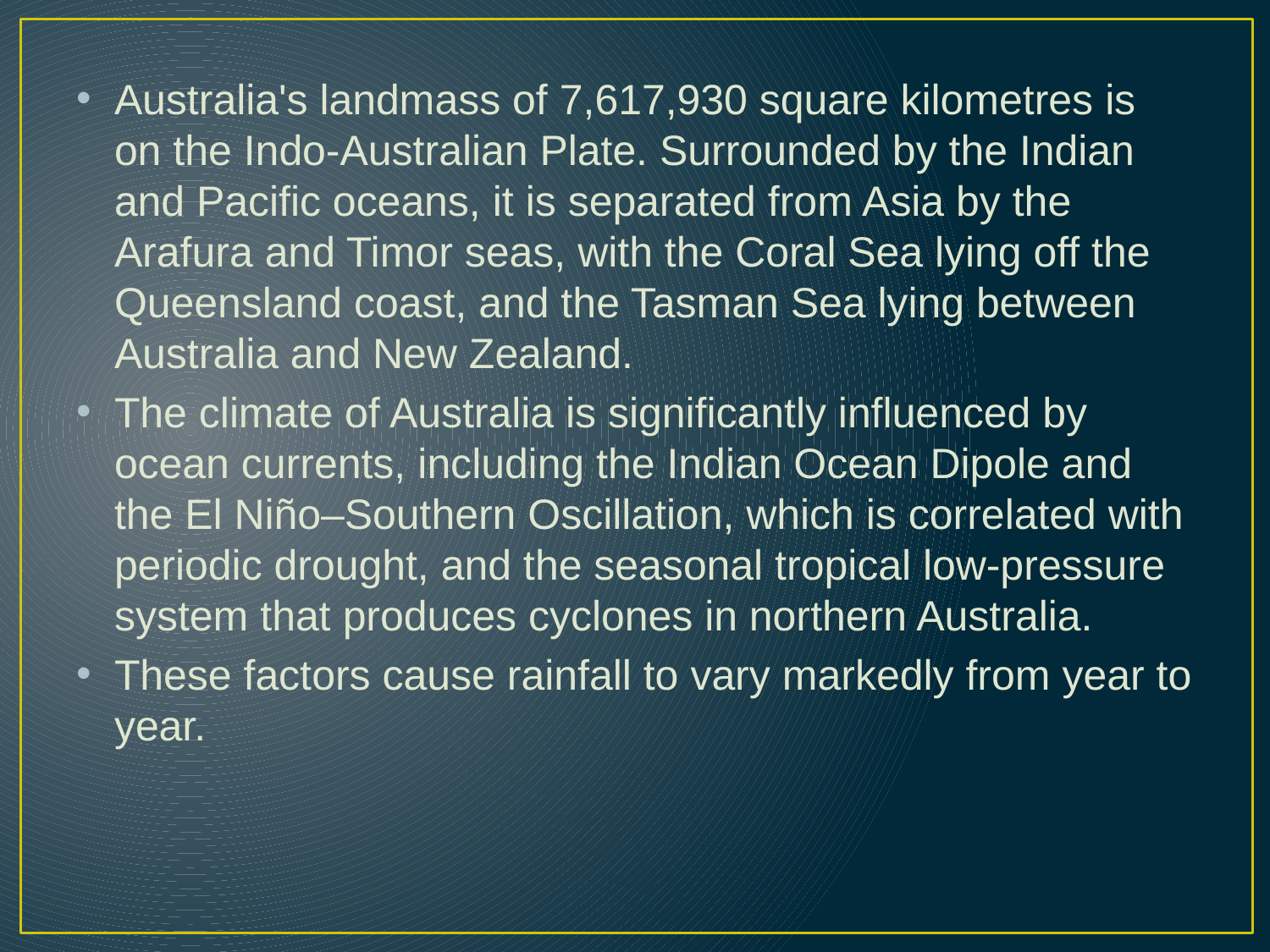

Australia's landmass of 7,617,930 square kilometres is on the Indo-Australian Plate. Surrounded by the Indian and Pacific oceans, it is separated from Asia by the Arafura and Timor seas, with the Coral Sea lying off the Queensland coast, and the Tasman Sea lying between Australia and New Zealand.
The climate of Australia is significantly influenced by ocean currents, including the Indian Ocean Dipole and the El Niño–Southern Oscillation, which is correlated with periodic drought, and the seasonal tropical low-pressure system that produces cyclones in northern Australia.
These factors cause rainfall to vary markedly from year to year.